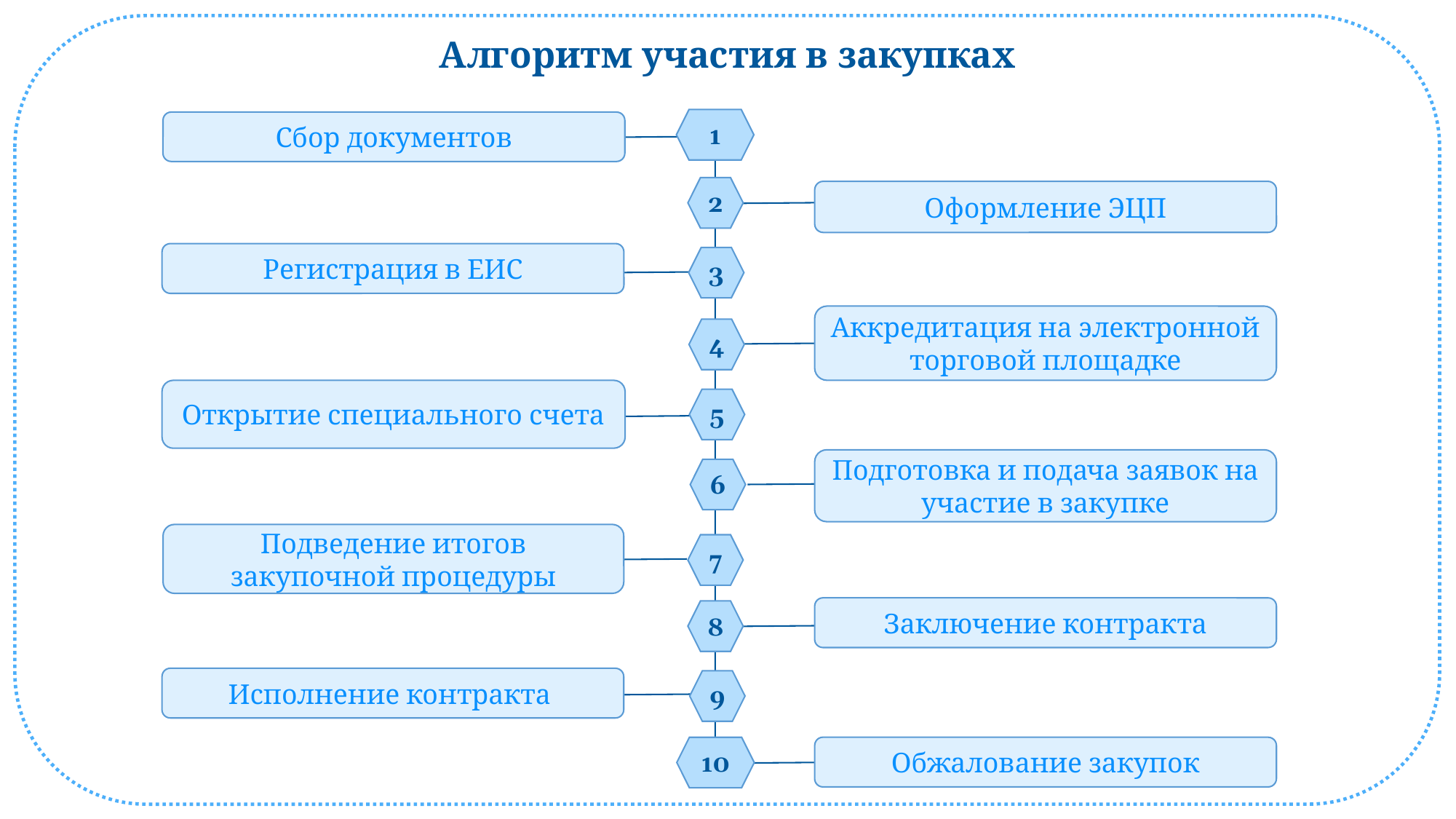

Алгоритм участия в закупках
1
Сбор документов
2
Оформление ЭЦП
Регистрация в ЕИС
3
Аккредитация на электронной торговой площадке
4
Открытие специального счета
5
Подготовка и подача заявок на участие в закупке
6
Подведение итогов закупочной процедуры
7
Заключение контракта
8
Исполнение контракта
9

Обжалование закупок
10